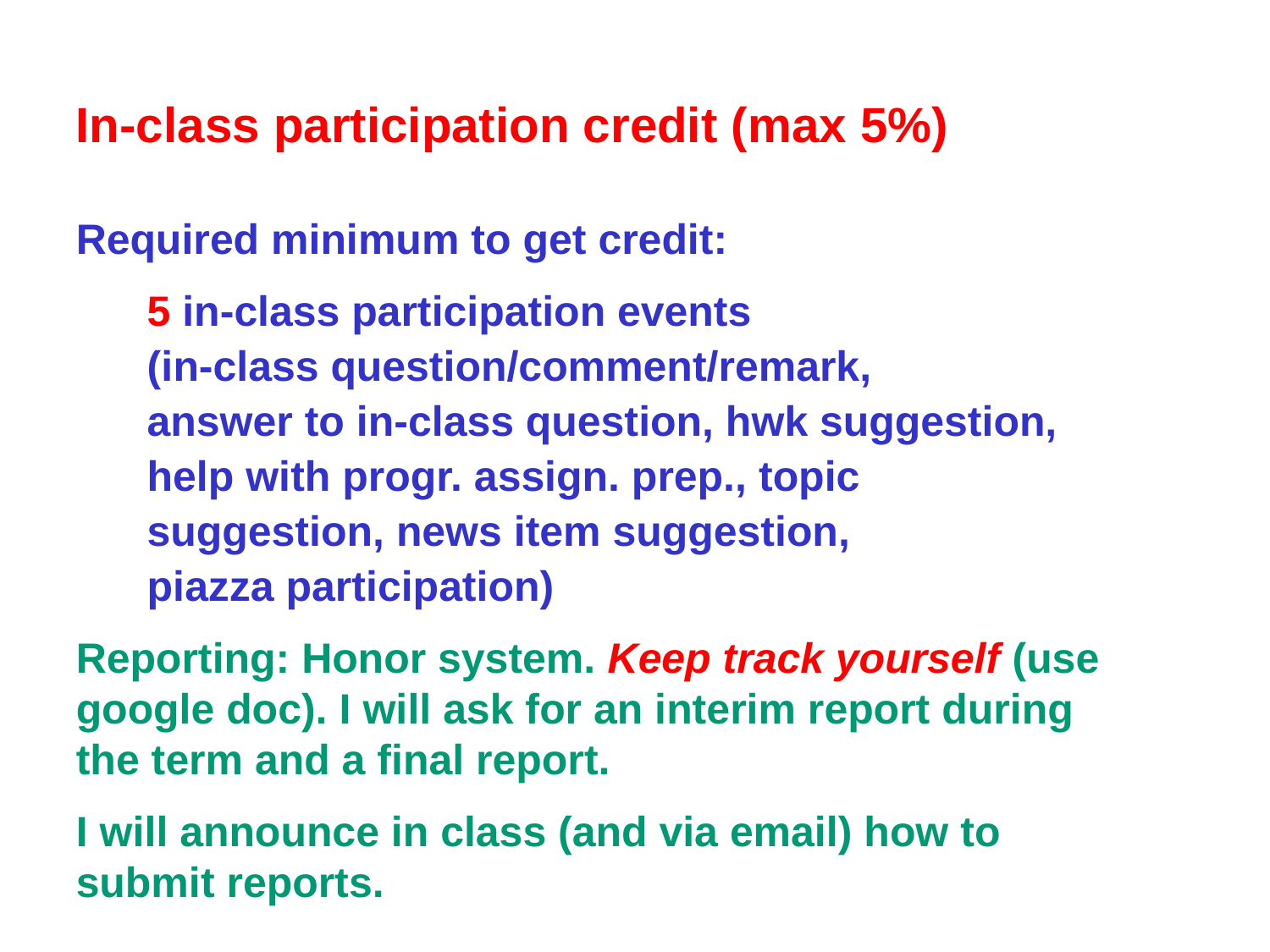

In-class participation credit (max 5%)

Required minimum to get credit:
      5 in-class participation events
      (in-class question/comment/remark,
      answer to in-class question, hwk suggestion,
      help with progr. assign. prep., topic
      suggestion, news item suggestion,
      piazza participation)
Reporting: Honor system. Keep track yourself (use google doc). I will ask for an interim report during the term and a final report.
I will announce in class (and via email) how to submit reports.